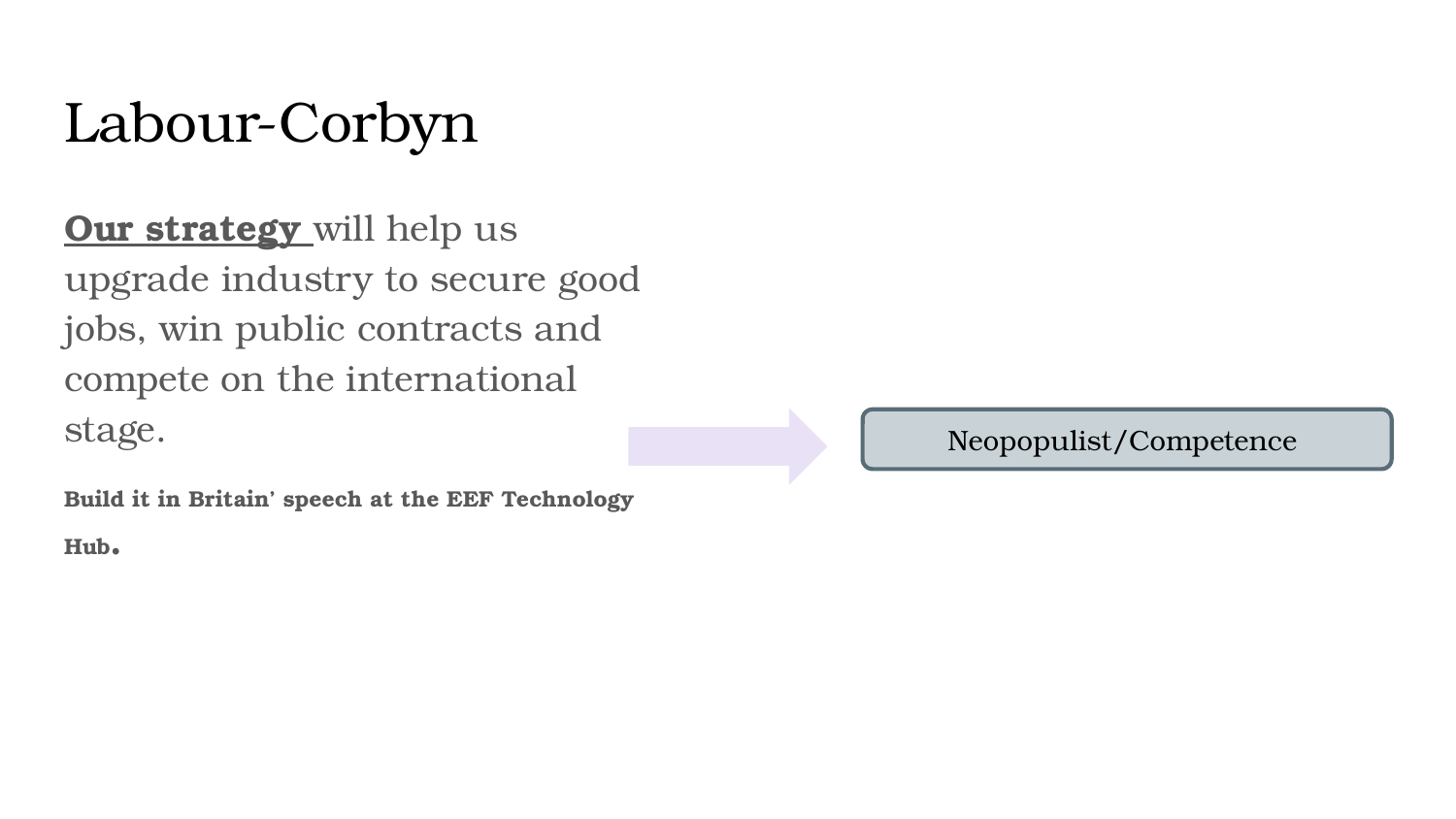

# Labour-Corbyn
Our strategy will help us upgrade industry to secure good jobs, win public contracts and compete on the international stage.
Build it in Britain’ speech at the EEF Technology Hub.

Neopopulist/Competence